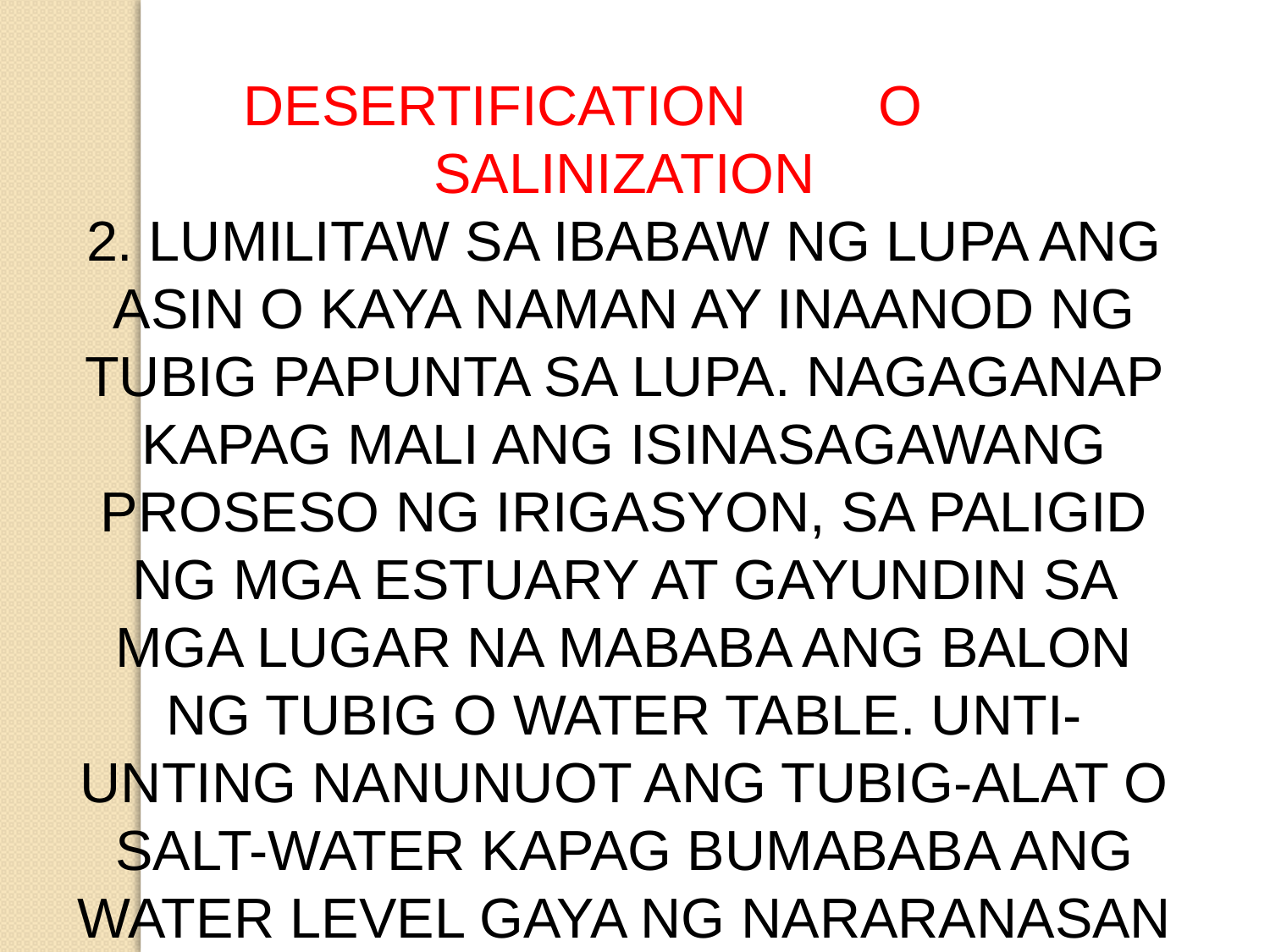

DESERTIFICATION 	O 	SALINIZATION
2. LUMILITAW SA IBABAW NG LUPA ANG ASIN O KAYA NAMAN AY INAANOD NG TUBIG PAPUNTA SA LUPA. NAGAGANAP KAPAG MALI ANG ISINASAGAWANG PROSESO NG IRIGASYON, SA PALIGID NG MGA ESTUARY AT GAYUNDIN SA MGA LUGAR NA MABABA ANG BALON NG TUBIG O WATER TABLE. UNTI-UNTING NANUNUOT ANG TUBIG-ALAT O SALT-WATER KAPAG BUMABABA ANG WATER LEVEL GAYA NG NARARANASAN NG BANSANG BANGLADESH SAPAGKAT NANUNUOT NA ANG TUBIG-ALAT SA KANILANG MGA ILOG.